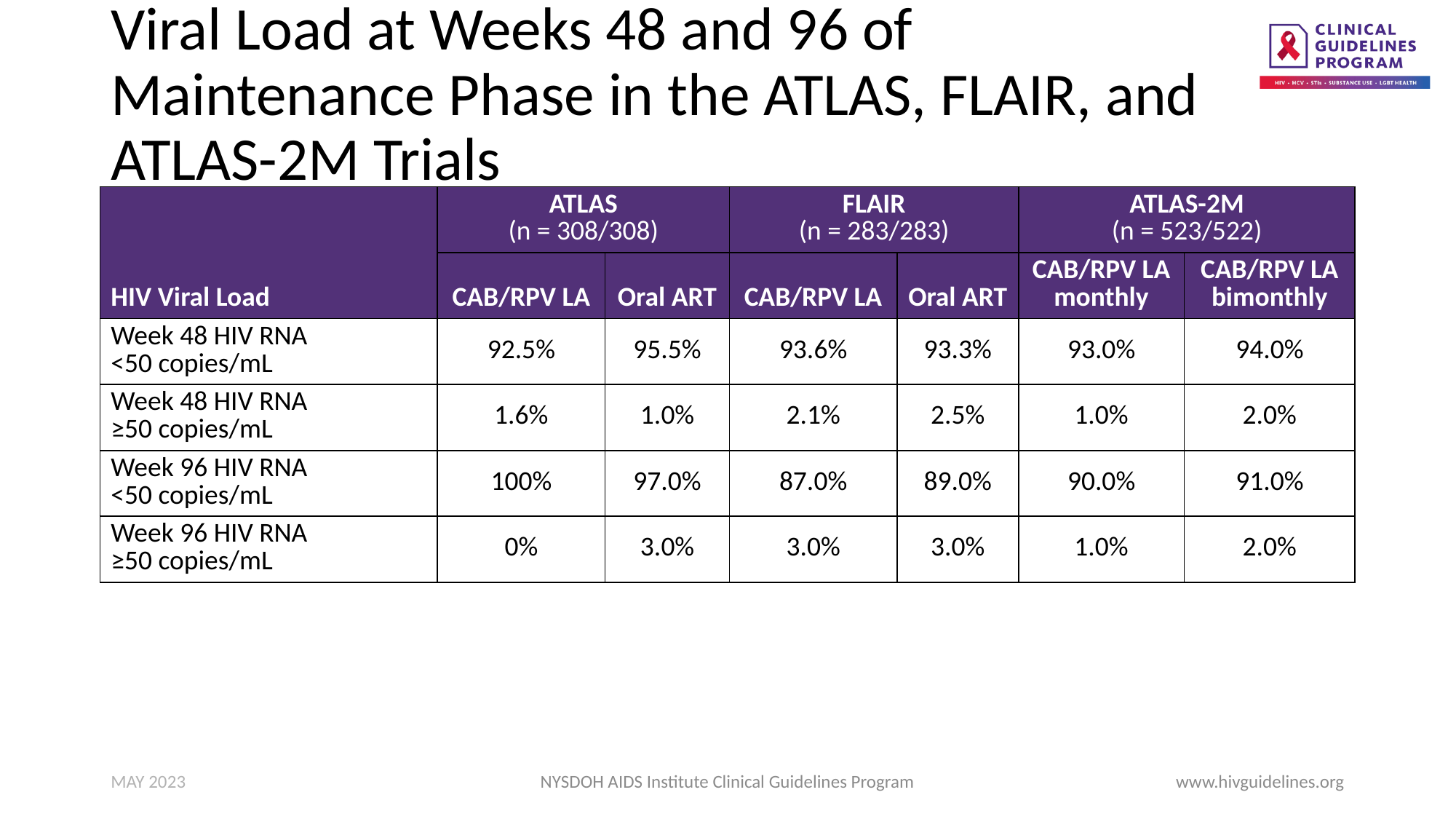

# Viral Load at Weeks 48 and 96 of Maintenance Phase in the ATLAS, FLAIR, and ATLAS-2M Trials
| HIV Viral Load | ATLAS (n = 308/308) | Header | FLAIR (n = 283/283) |  | ATLAS-2M (n = 523/522) |  |
| --- | --- | --- | --- | --- | --- | --- |
|  | CAB/RPV LA | Oral ART | CAB/RPV LA | Oral ART | CAB/RPV LA monthly | CAB/RPV LA bimonthly |
| Week 48 HIV RNA <50 copies/mL | 92.5% | 95.5% | 93.6% | 93.3% | 93.0% | 94.0% |
| Week 48 HIV RNA ≥50 copies/mL | 1.6% | 1.0% | 2.1% | 2.5% | 1.0% | 2.0% |
| Week 96 HIV RNA <50 copies/mL | 100% | 97.0% | 87.0% | 89.0% | 90.0% | 91.0% |
| Week 96 HIV RNA ≥50 copies/mL | 0% | 3.0% | 3.0% | 3.0% | 1.0% | 2.0% |
MAY 2023
NYSDOH AIDS Institute Clinical Guidelines Program
www.hivguidelines.org